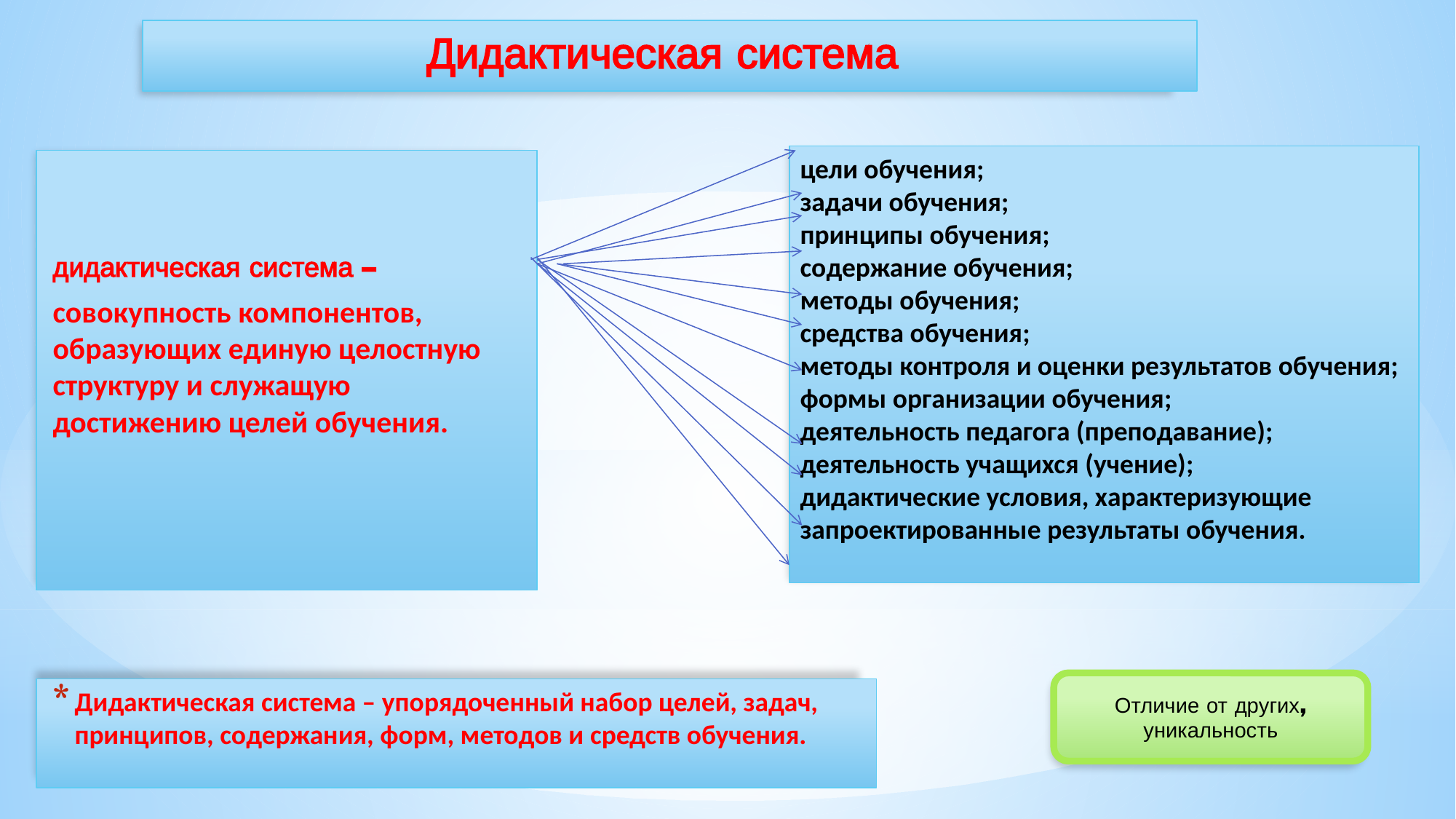

# Дидактическая система
цели обучения;
задачи обучения;
принципы обучения;
содержание обучения;
методы обучения;
средства обучения;
методы контроля и оценки результатов обучения;
формы организации обучения;
деятельность педагога (преподавание);
деятельность учащихся (учение);
дидактические условия, характеризующие запроектированные результаты обучения.

дидактическая система –
совокупность компонентов, образующих единую целостную структуру и служащую достижению целей обучения.
Отличие от других, уникальность
Дидактическая система – упорядоченный набор целей, задач, принципов, содержания, форм, методов и средств обучения.